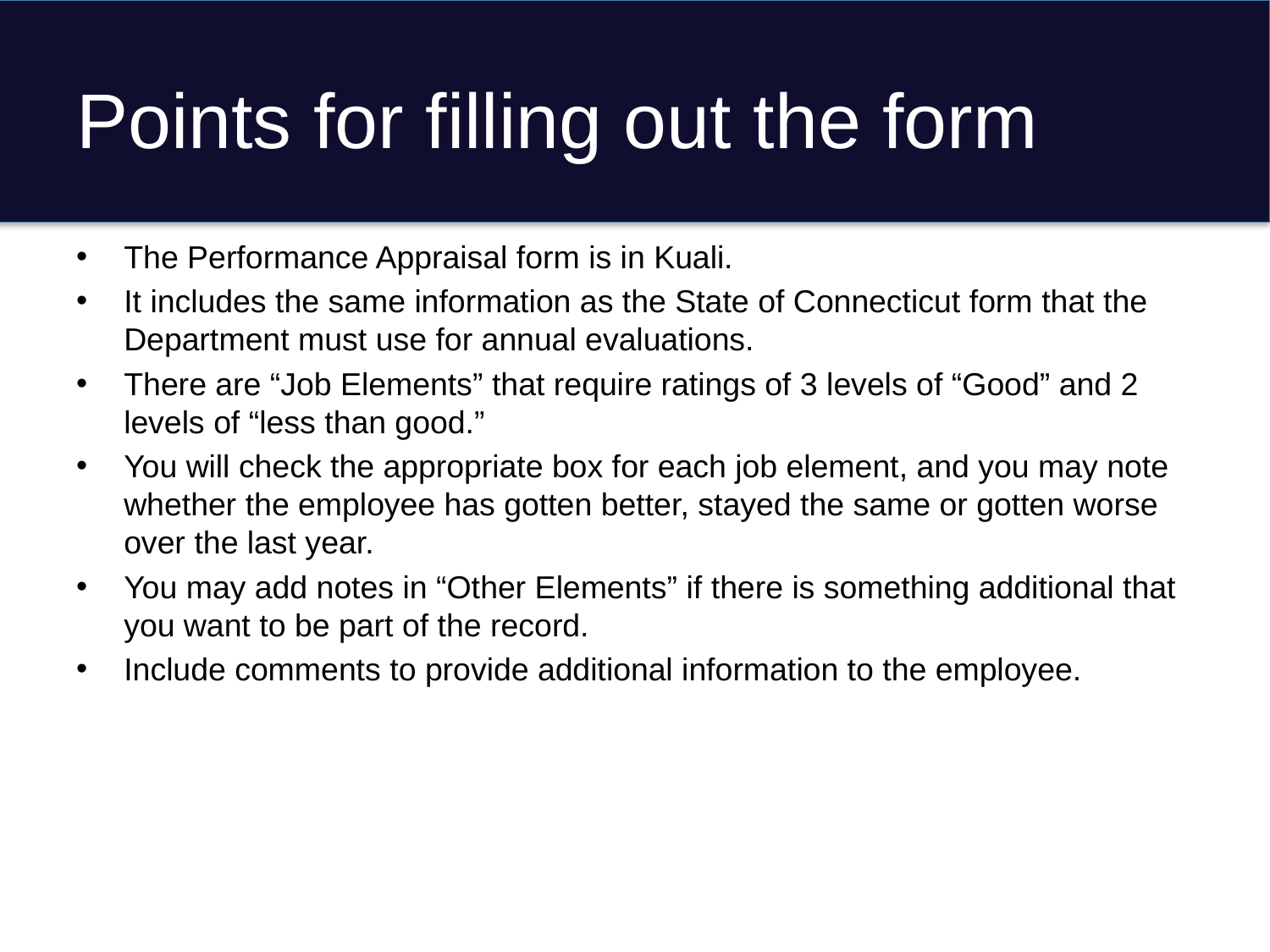

# Points for filling out the form
The Performance Appraisal form is in Kuali.
It includes the same information as the State of Connecticut form that the Department must use for annual evaluations.
There are “Job Elements” that require ratings of 3 levels of “Good” and 2 levels of “less than good.”
You will check the appropriate box for each job element, and you may note whether the employee has gotten better, stayed the same or gotten worse over the last year.
You may add notes in “Other Elements” if there is something additional that you want to be part of the record.
Include comments to provide additional information to the employee.